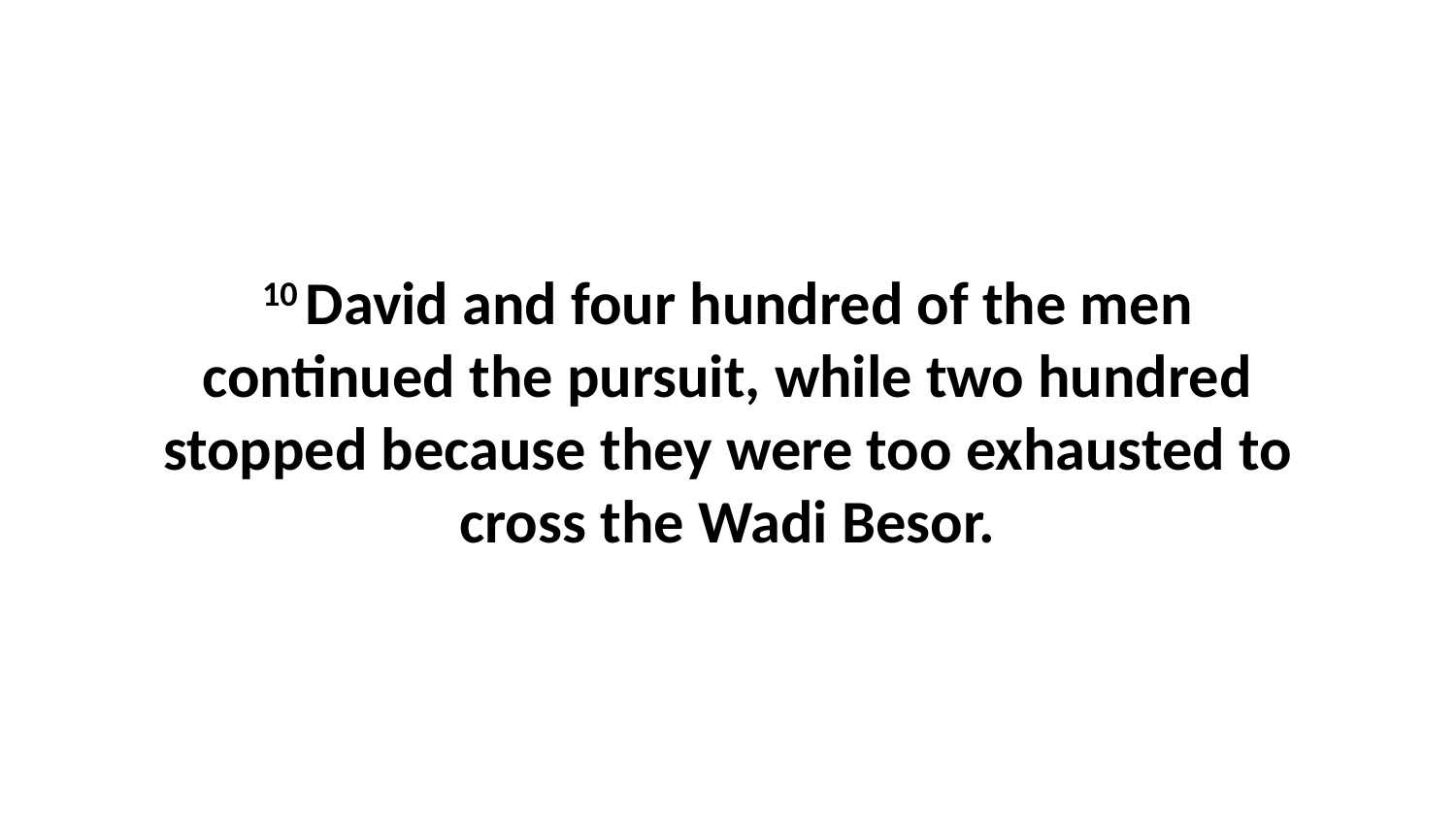

10 David and four hundred of the men continued the pursuit, while two hundred stopped because they were too exhausted to cross the Wadi Besor.